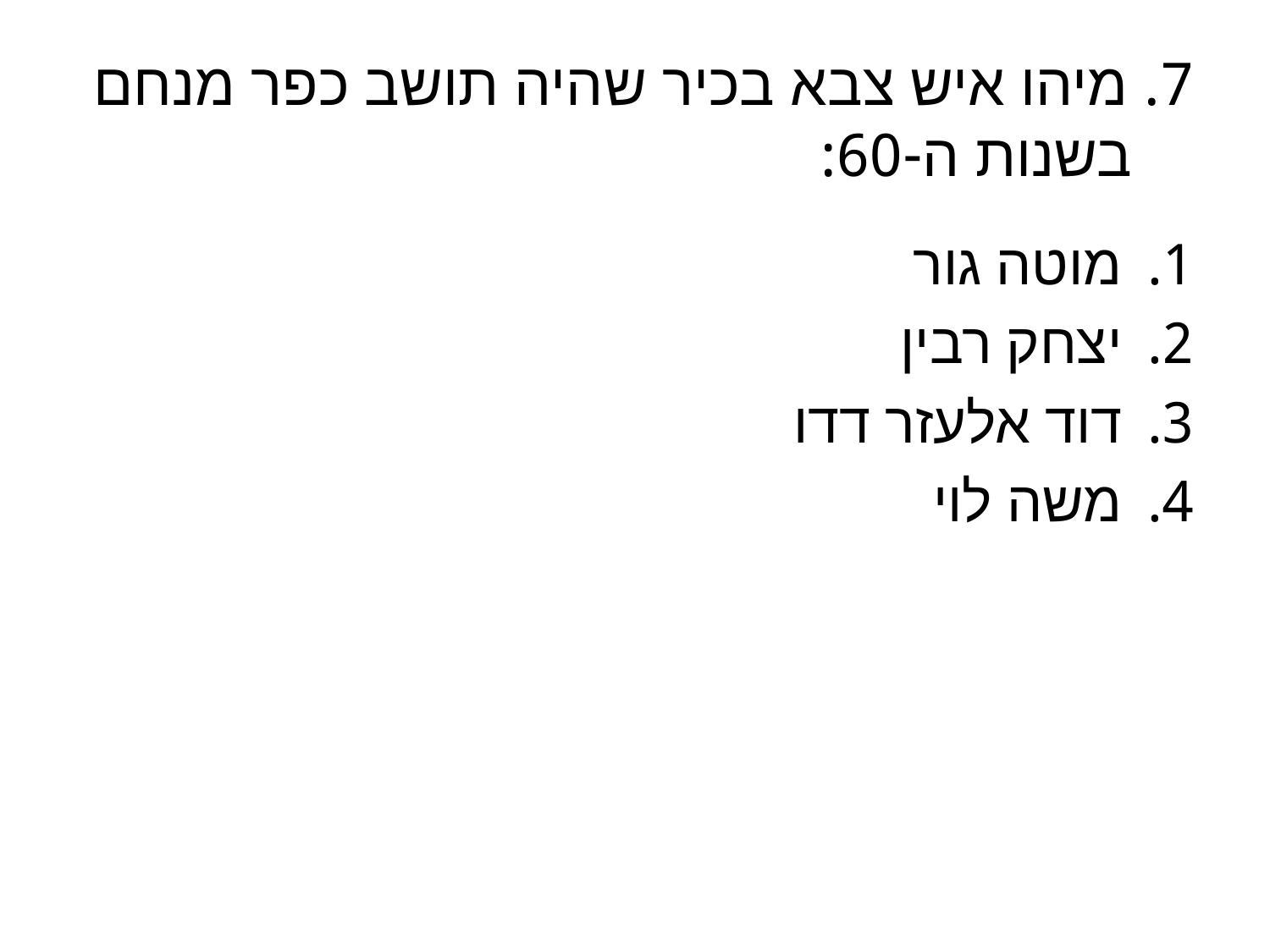

# 7. מיהו איש צבא בכיר שהיה תושב כפר מנחם בשנות ה-60:
מוטה גור
יצחק רבין
דוד אלעזר דדו
משה לוי